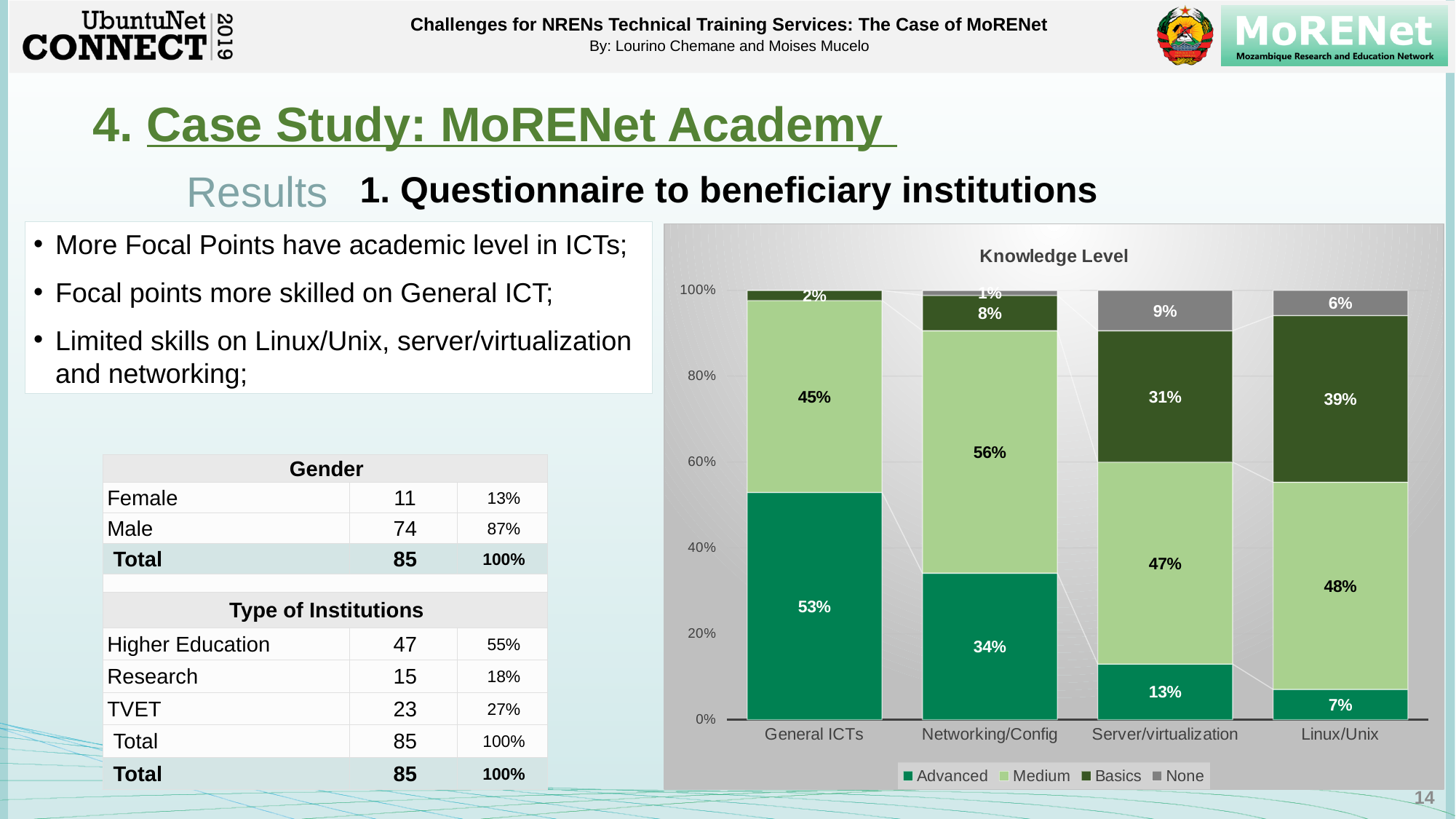

# 4. Case Study: MoRENet Academy
Results
1. Questionnaire to beneficiary institutions
More Focal Points have academic level in ICTs;
Focal points more skilled on General ICT;
Limited skills on Linux/Unix, server/virtualization and networking;

### Chart: Knowledge Level

| Category | Advanced | Medium | Basics | None |
|---|---|---|---|---|
| General ICTs | 0.5294117647058824 | 0.4470588235294118 | 0.023529411764705882 | None |
| Networking/Config | 0.3411764705882353 | 0.5647058823529412 | 0.08235294117647059 | 0.011764705882352941 |
| Server/virtualization | 0.12941176470588237 | 0.47058823529411764 | 0.3058823529411765 | 0.09411764705882353 |
| Linux/Unix | 0.07058823529411765 | 0.4823529411764706 | 0.38823529411764707 | 0.058823529411764705 |
| Gender |  |  |
| --- | --- | --- |
| Female | 11 | 13% |
| Male | 74 | 87% |
| Total | 85 | 100% |
|  |  |  |
| Type of Institutions |  |  |
| Higher Education | 47 | 55% |
| Research | 15 | 18% |
| TVET | 23 | 27% |
| Total | 85 | 100% |
| Total | 85 | 100% |
14